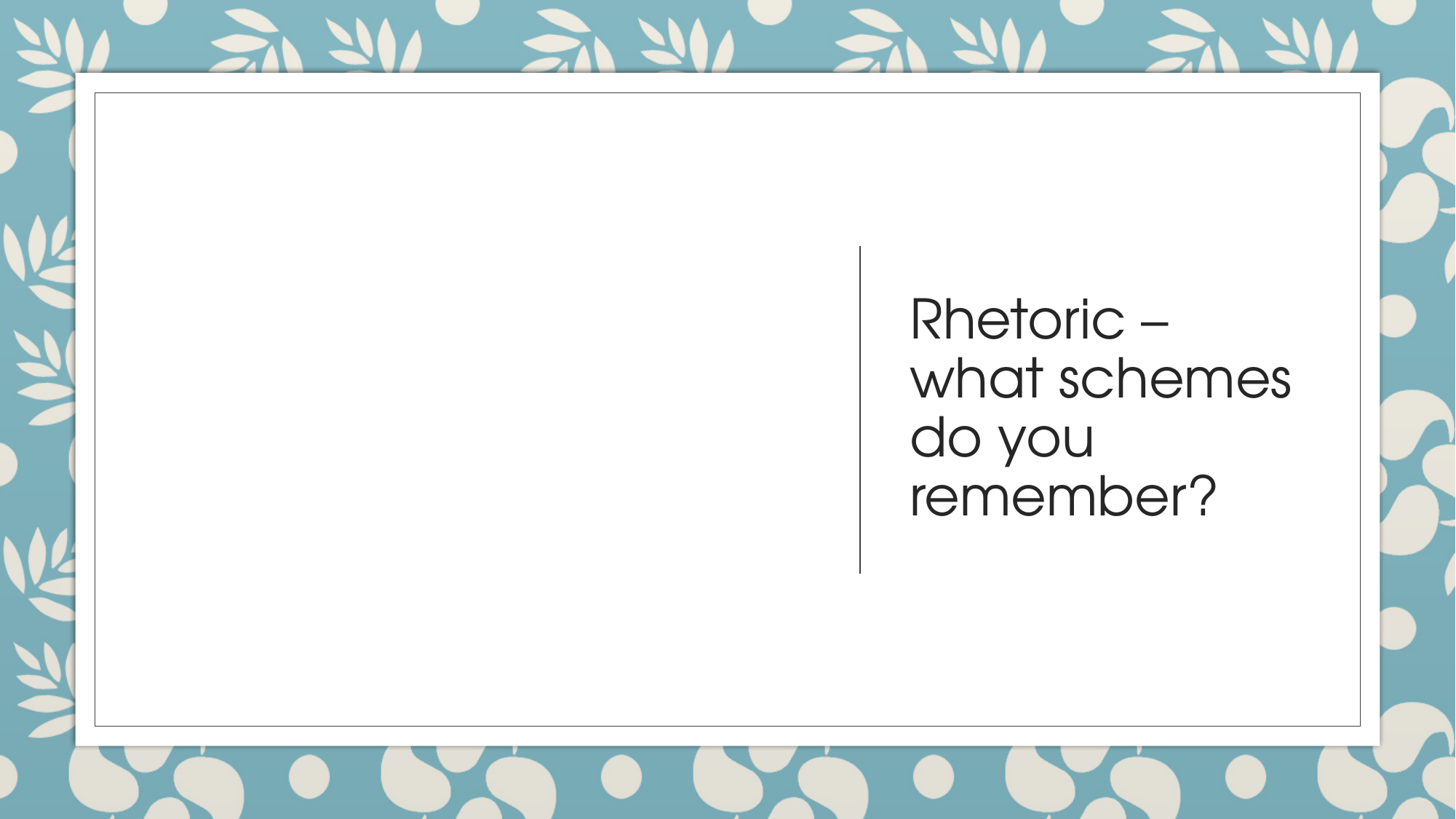

# Rhetoric – what schemes do you remember?